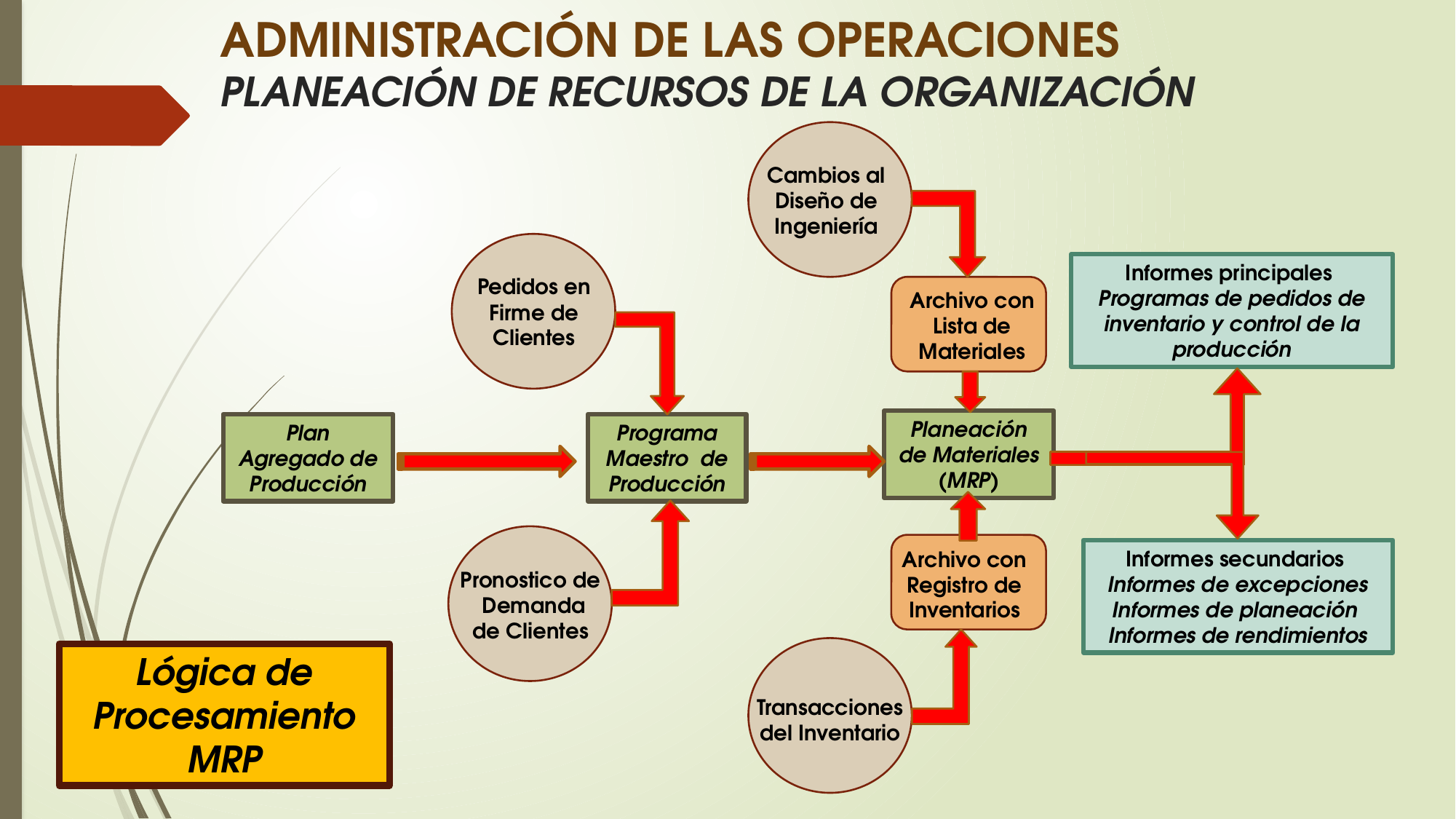

# ADMINISTRACIÓN DE LAS OPERACIONES PLANEACIÓN DE RECURSOS DE LA ORGANIZACIÓN

Cambios al Diseño de Ingeniería

Informes principales
Programas de pedidos de inventario y control de la producción
Pedidos en Firme de Clientes

Archivo con Lista de Materiales

Planeación de Materiales (MRP)
Plan Agregado de Producción
Programa Maestro  de Producción

Informes secundarios
Informes de excepciones
Informes de planeación
Informes de rendimientos
Archivo con Registro de Inventarios
Pronostico de  Demanda de Clientes

Lógica de Procesamiento MRP
Transacciones del Inventario